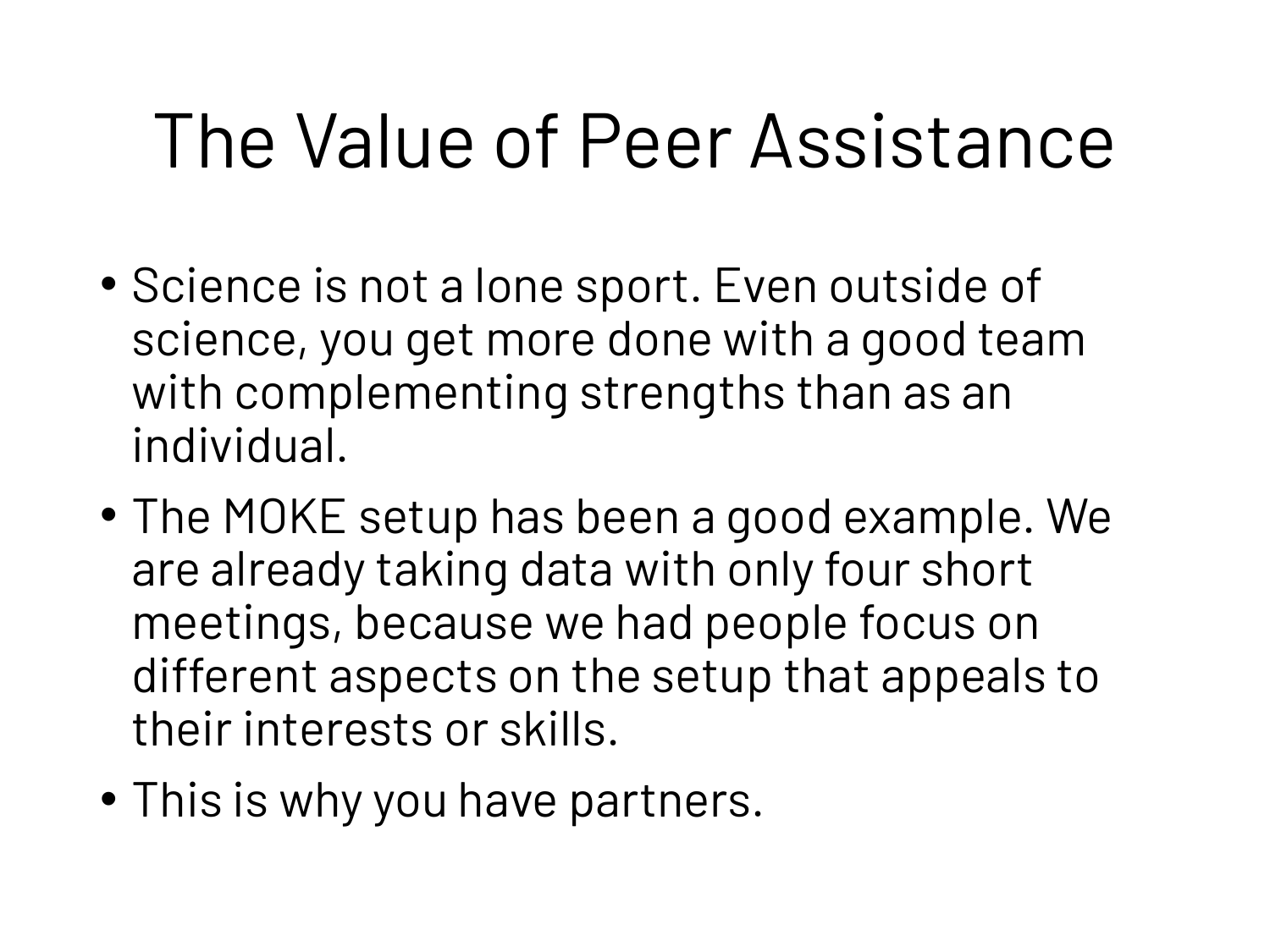

# The Value of Peer Assistance
Science is not a lone sport. Even outside of science, you get more done with a good team with complementing strengths than as an individual.
The MOKE setup has been a good example. We are already taking data with only four short meetings, because we had people focus on different aspects on the setup that appeals to their interests or skills.
This is why you have partners.